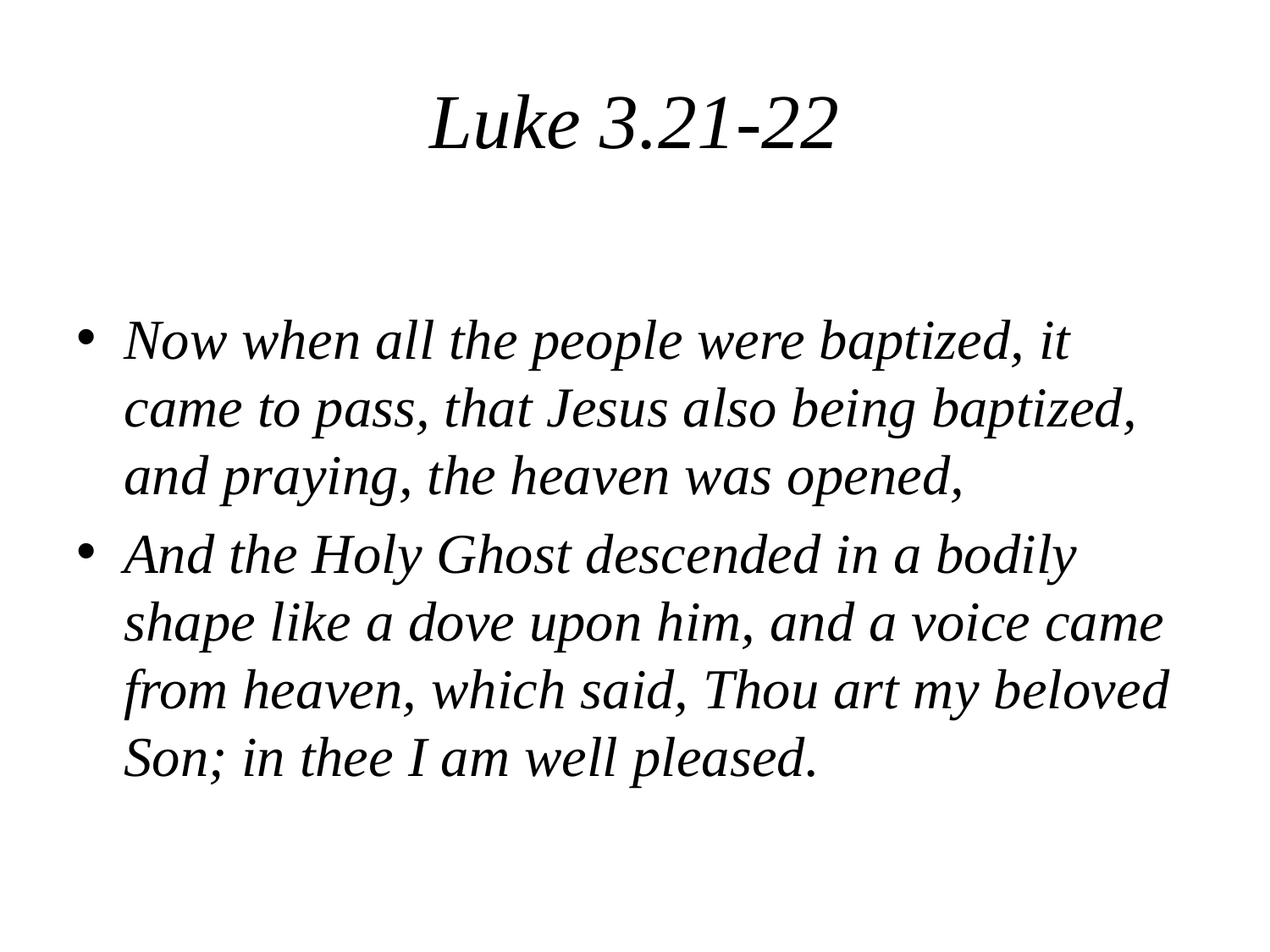

# Luke 3.21-22
Now when all the people were baptized, it came to pass, that Jesus also being baptized, and praying, the heaven was opened,
And the Holy Ghost descended in a bodily shape like a dove upon him, and a voice came from heaven, which said, Thou art my beloved Son; in thee I am well pleased.